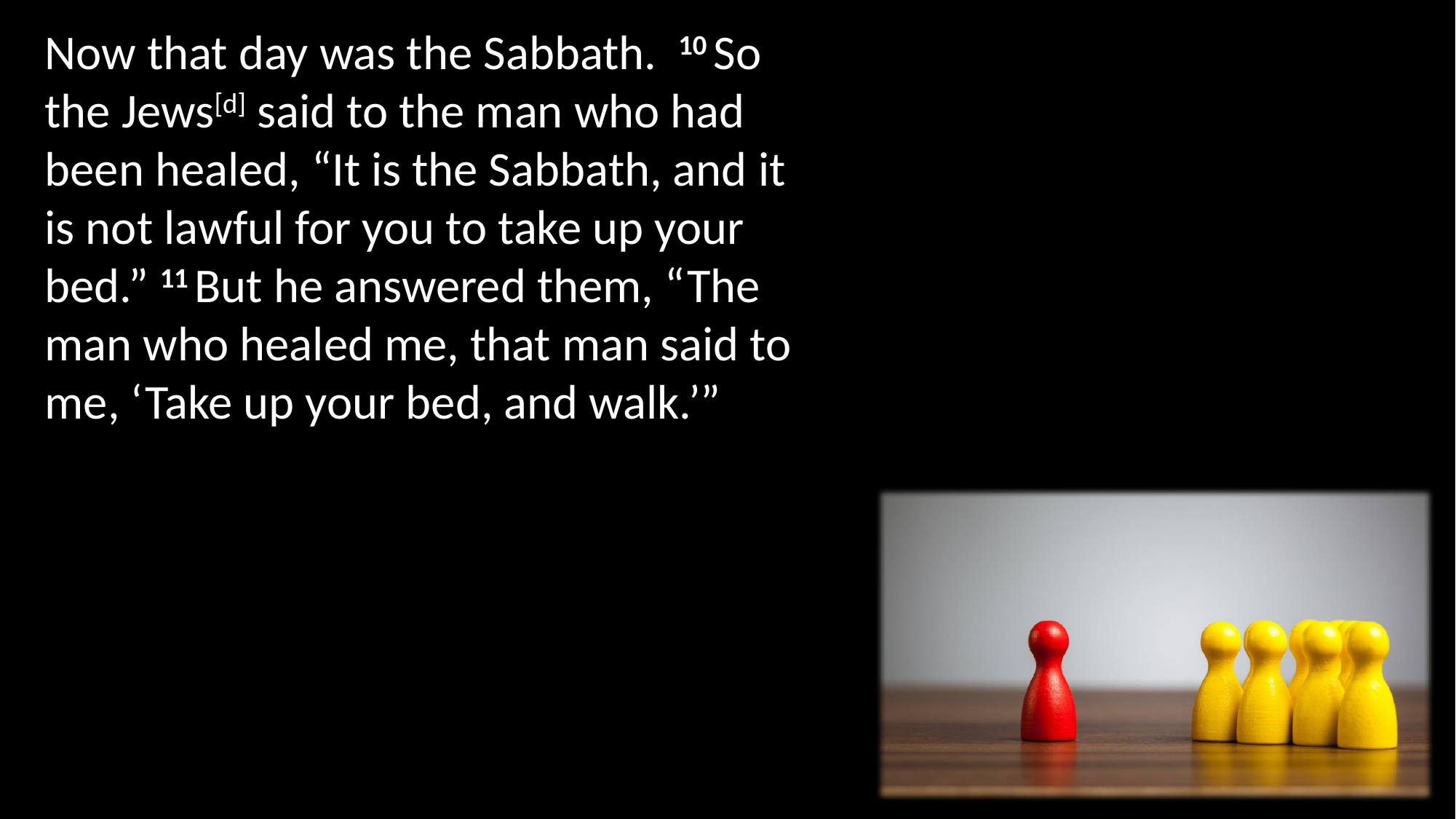

Now that day was the Sabbath.  10 So the Jews[d] said to the man who had been healed, “It is the Sabbath, and it is not lawful for you to take up your bed.” 11 But he answered them, “The man who healed me, that man said to me, ‘Take up your bed, and walk.’”